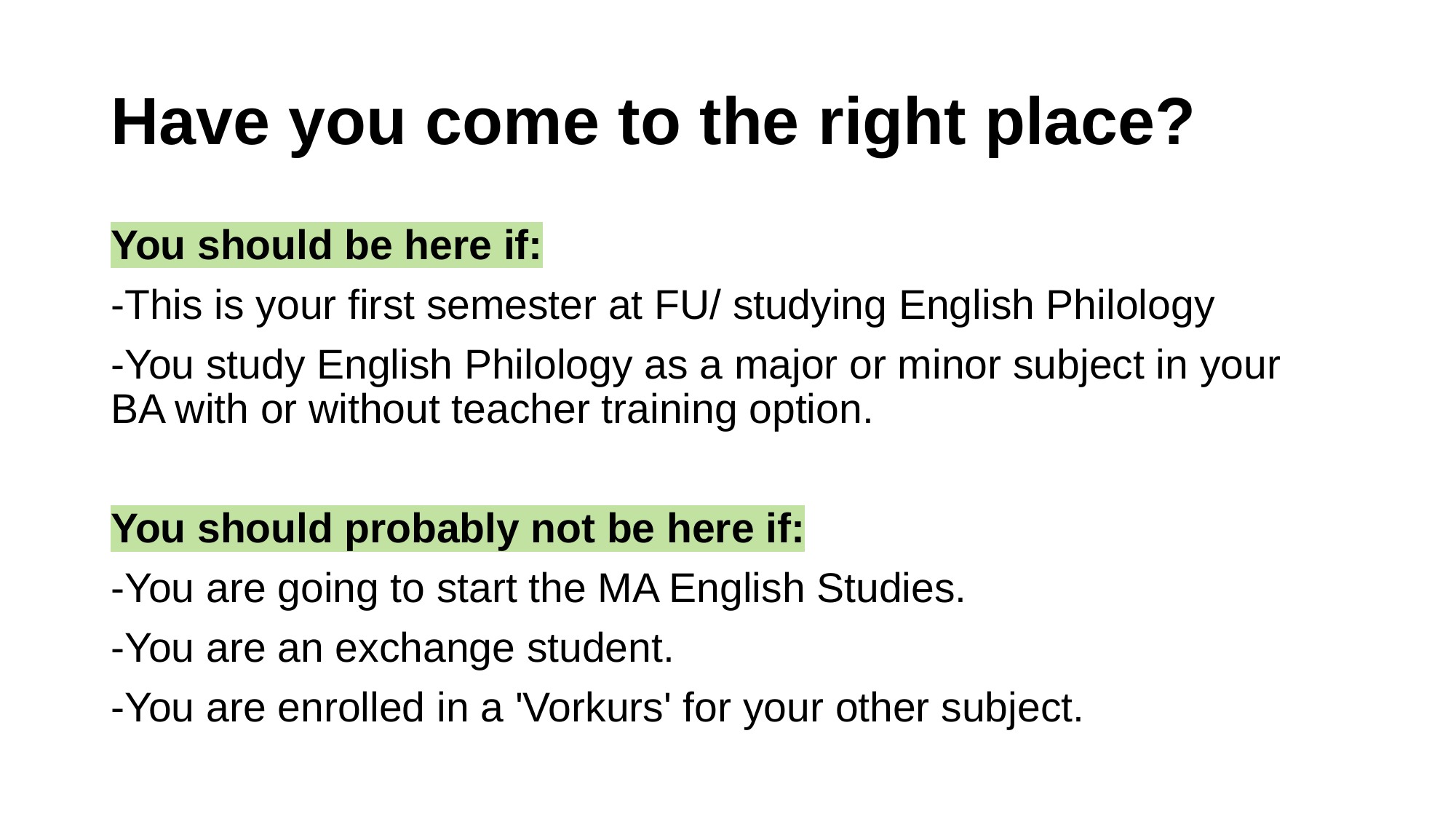

# Have you come to the right place?
You should be here if:
-This is your first semester at FU/ studying English Philology
-You study English Philology as a major or minor subject in your   BA with or without teacher training option.

You should probably not be here if:
-You are going to start the MA English Studies.
-You are an exchange student.
-You are enrolled in a 'Vorkurs' for your other subject.